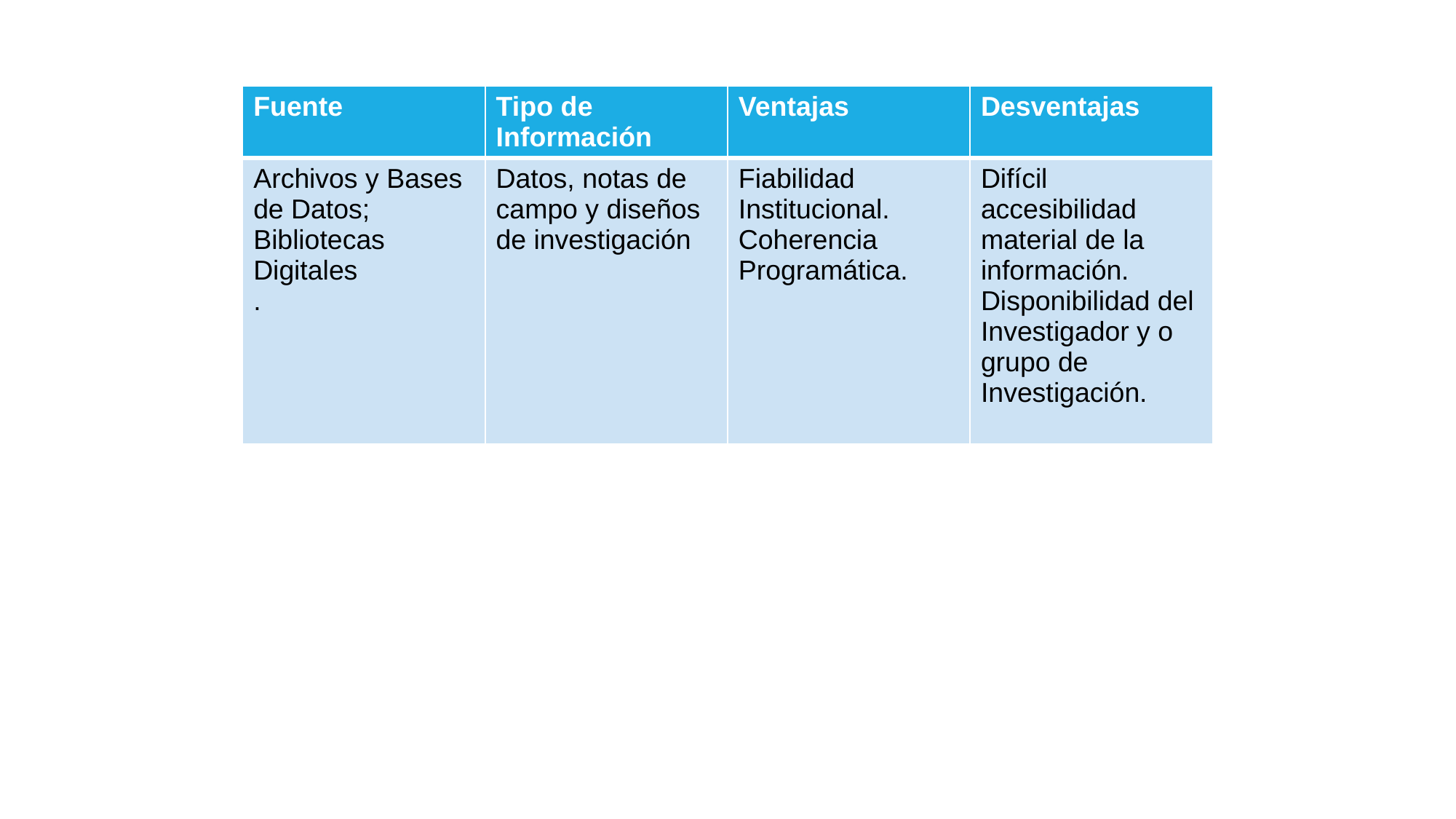

| Fuente | Tipo de Información | Ventajas | Desventajas |
| --- | --- | --- | --- |
| Archivos y Bases de Datos; Bibliotecas Digitales . | Datos, notas de campo y diseños de investigación | Fiabilidad Institucional. Coherencia Programática. | Difícil accesibilidad material de la información. Disponibilidad del Investigador y o grupo de Investigación. |